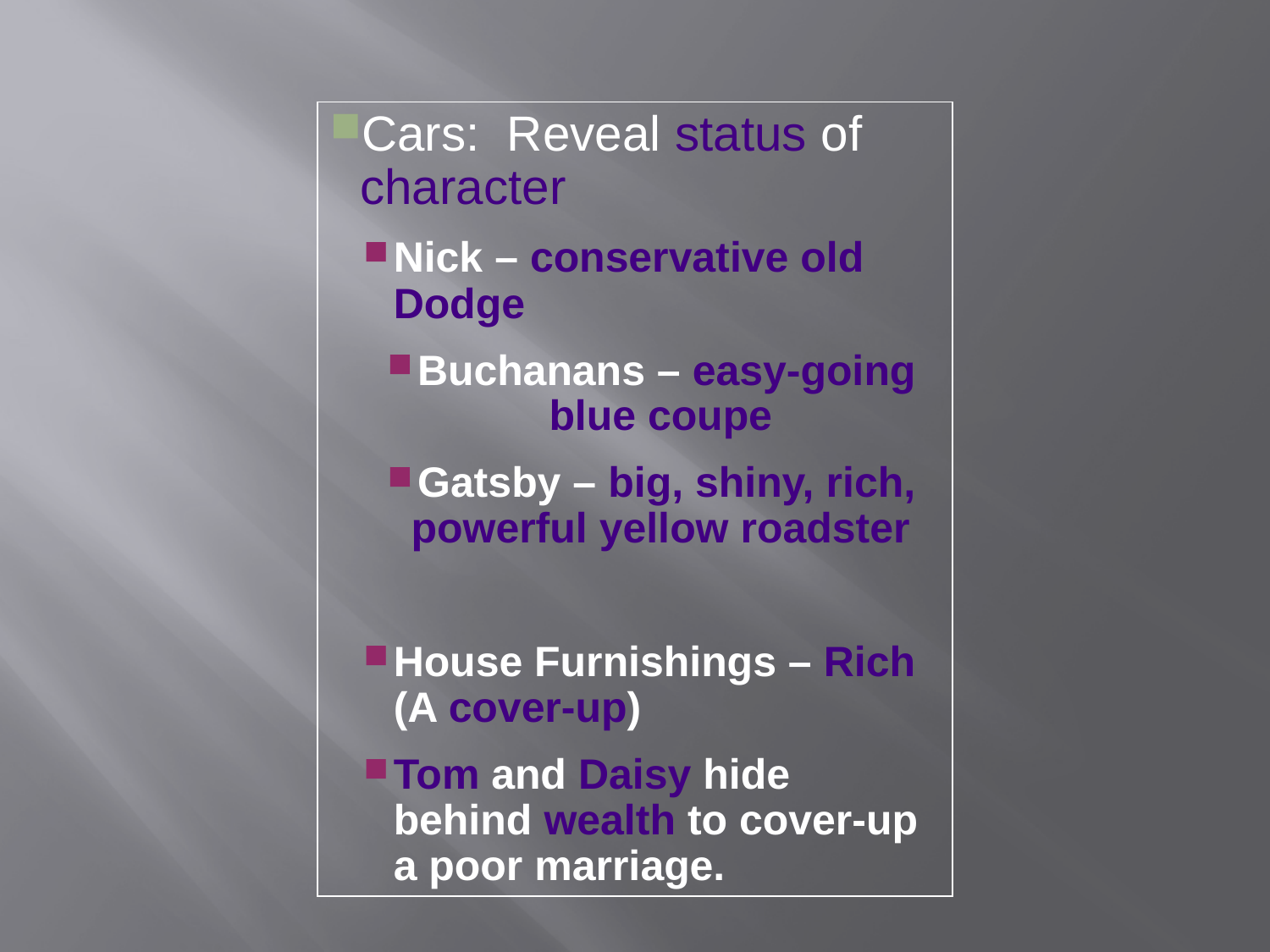

Cars:  Reveal status of character
Nick – conservative old Dodge
Buchanans – easy-going blue coupe
Gatsby – big, shiny, rich, powerful yellow roadster

House Furnishings – Rich (A cover-up)
Tom and Daisy hide behind wealth to cover-up a poor marriage.